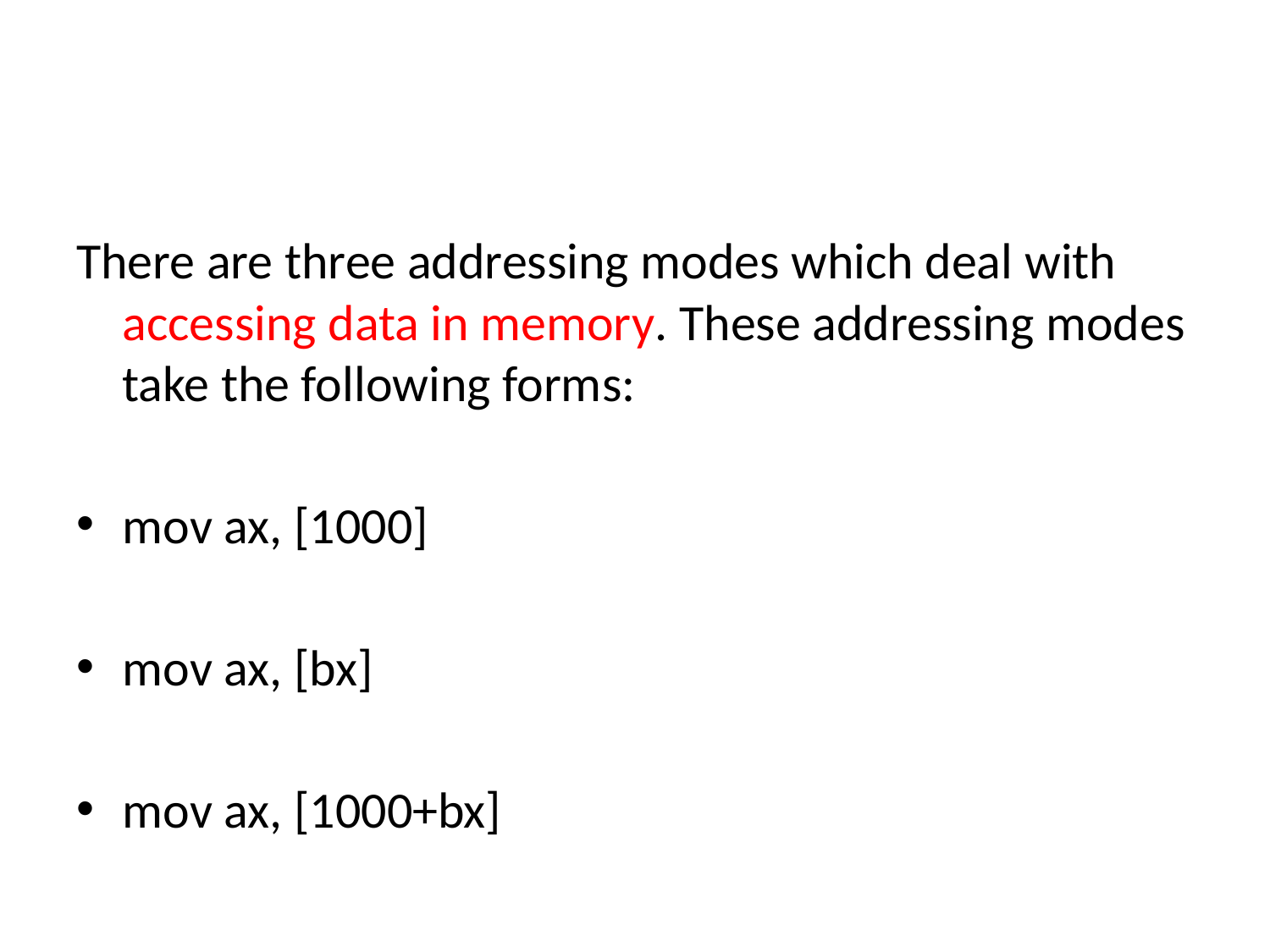

#
There are three addressing modes which deal with accessing data in memory. These addressing modes take the following forms:

mov ax, [1000]

mov ax, [bx]

mov ax, [1000+bx]